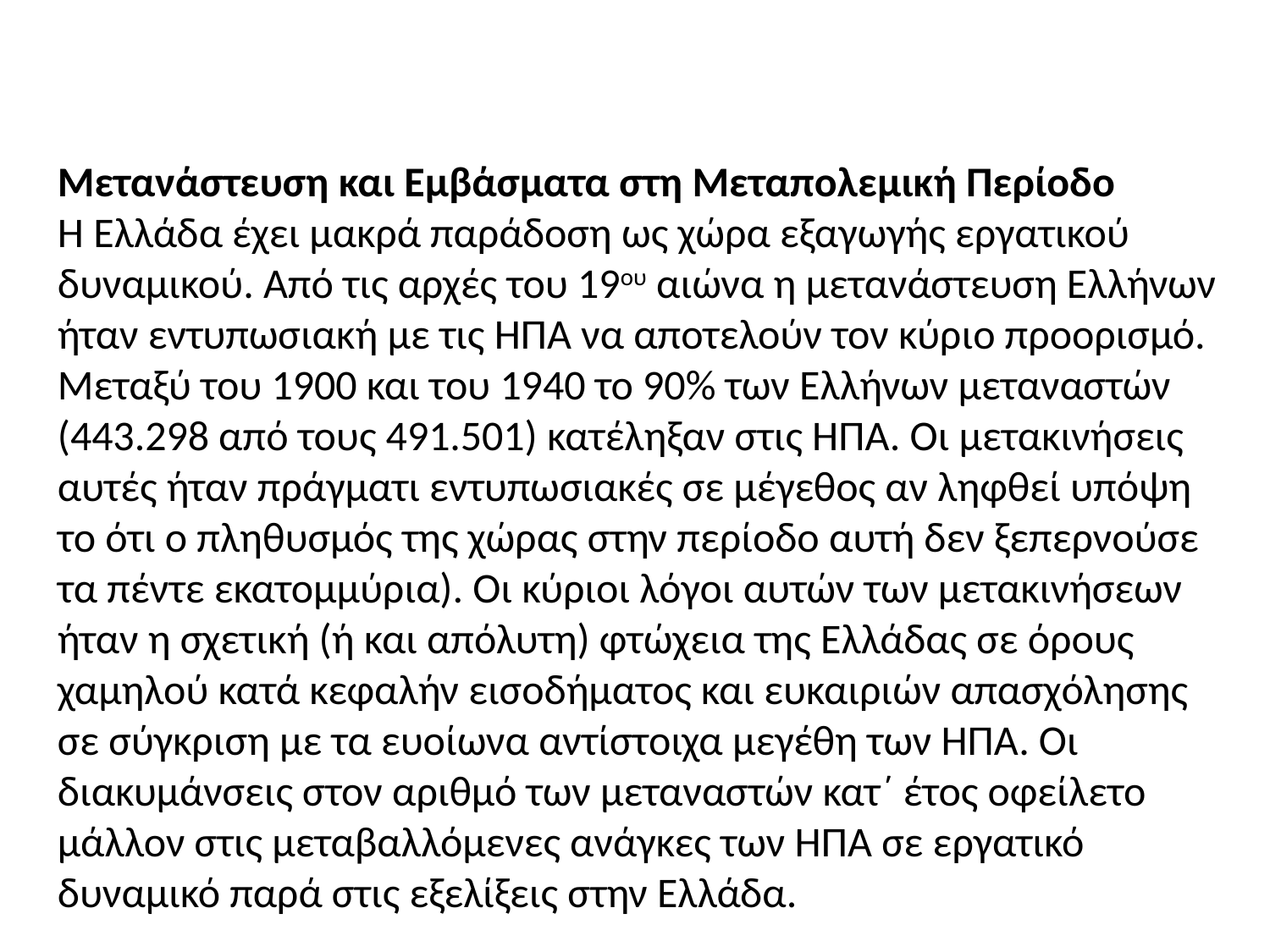

Μετανάστευση και Εμβάσματα στη Μεταπολεμική Περίοδο
Η Ελλάδα έχει μακρά παράδοση ως χώρα εξαγωγής εργατικού δυναμικού. Από τις αρχές του 19ου αιώνα η μετανάστευση Ελλήνων ήταν εντυπωσιακή με τις ΗΠΑ να αποτελούν τον κύριο προορισμό. Μεταξύ του 1900 και του 1940 το 90% των Ελλήνων μεταναστών (443.298 από τους 491.501) κατέληξαν στις ΗΠΑ. Οι μετακινήσεις αυτές ήταν πράγματι εντυπωσιακές σε μέγεθος αν ληφθεί υπόψη το ότι ο πληθυσμός της χώρας στην περίοδο αυτή δεν ξεπερνούσε τα πέντε εκατομμύρια). Οι κύριοι λόγοι αυτών των μετακινήσεων ήταν η σχετική (ή και απόλυτη) φτώχεια της Ελλάδας σε όρους χαμηλού κατά κεφαλήν εισοδήματος και ευκαιριών απασχόλησης σε σύγκριση με τα ευοίωνα αντίστοιχα μεγέθη των ΗΠΑ. Οι διακυμάνσεις στον αριθμό των μεταναστών κατ΄ έτος οφείλετο μάλλον στις μεταβαλλόμενες ανάγκες των ΗΠΑ σε εργατικό δυναμικό παρά στις εξελίξεις στην Ελλάδα.

Μετά το τέλος του Β’ Παγκοσμίου Πολέμου και μέχρι το 1959 η μετανάστευση από την Ελλάδα διατηρήθηκε στο σχετικά σταθερό επίπεδο των 20.-30.000 ανθρώπων κατ’ έτος. Άνω του 50% μετακινήθηκε προς τις υπερπόντιες χώρες (ΗΠΑ, Αυστραλία, Καναδάς).